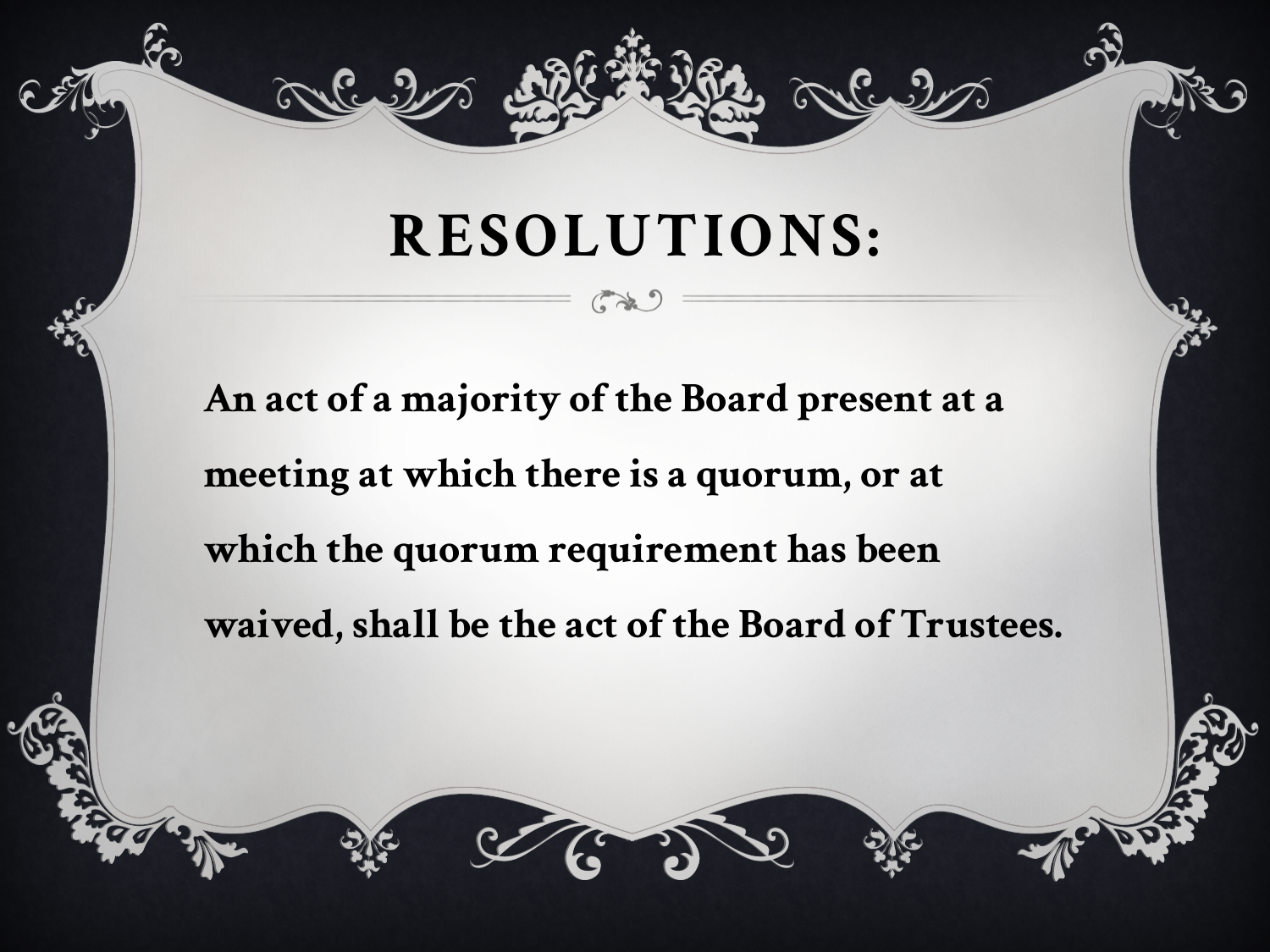

# Resolutions:
An act of a majority of the Board present at a meeting at which there is a quorum, or at which the quorum requirement has been waived, shall be the act of the Board of Trustees.